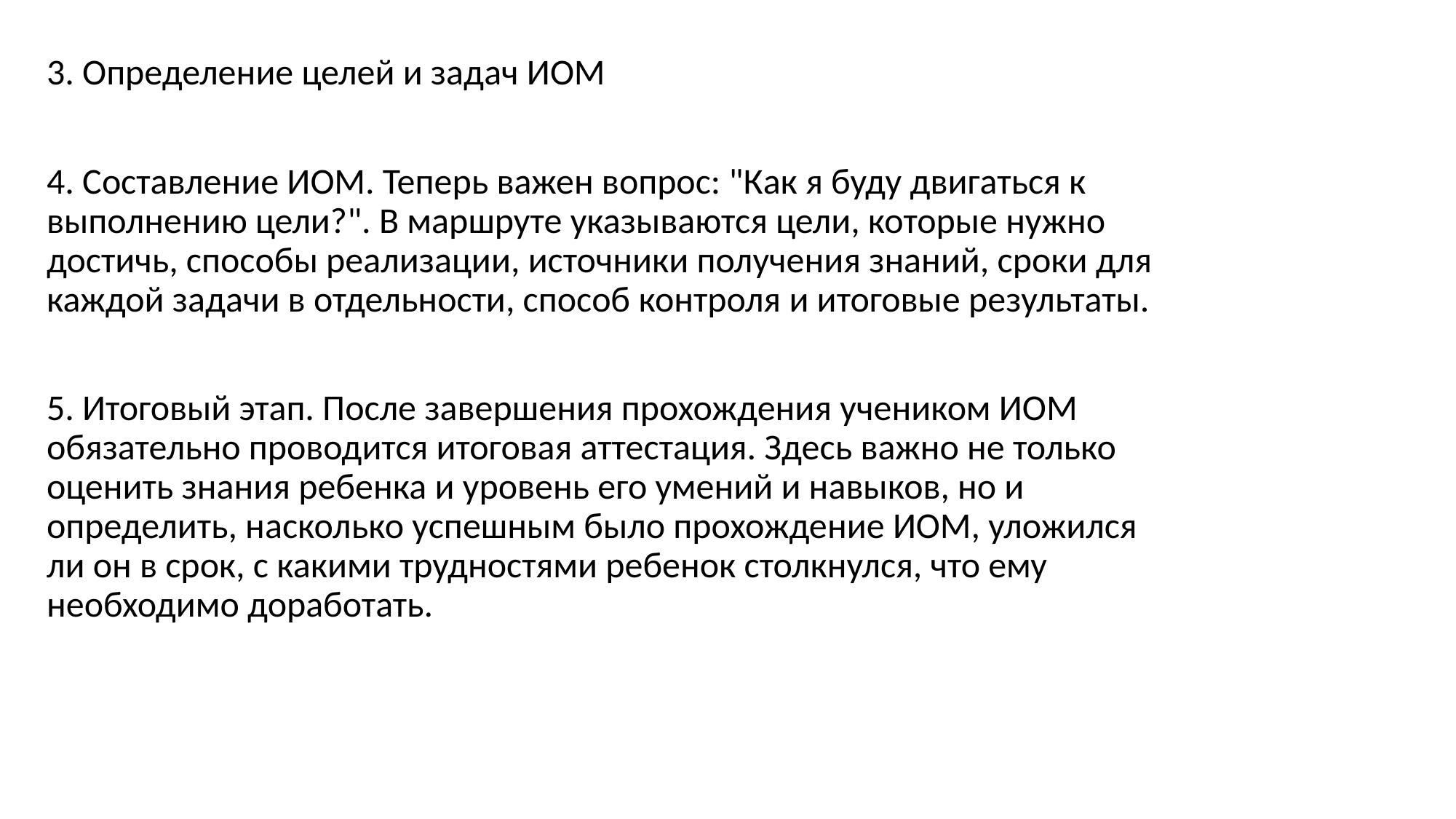

3. Определение целей и задач ИОМ

4. Составление ИОМ. Теперь важен вопрос: "Как я буду двигаться к выполнению цели?". В маршруте указываются цели, которые нужно достичь, способы реализации, источники получения знаний, сроки для каждой задачи в отдельности, способ контроля и итоговые результаты.

5. Итоговый этап. После завершения прохождения учеником ИОМ обязательно проводится итоговая аттестация. Здесь важно не только оценить знания ребенка и уровень его умений и навыков, но и определить, насколько успешным было прохождение ИОМ, уложился ли он в срок, с какими трудностями ребенок столкнулся, что ему необходимо доработать.